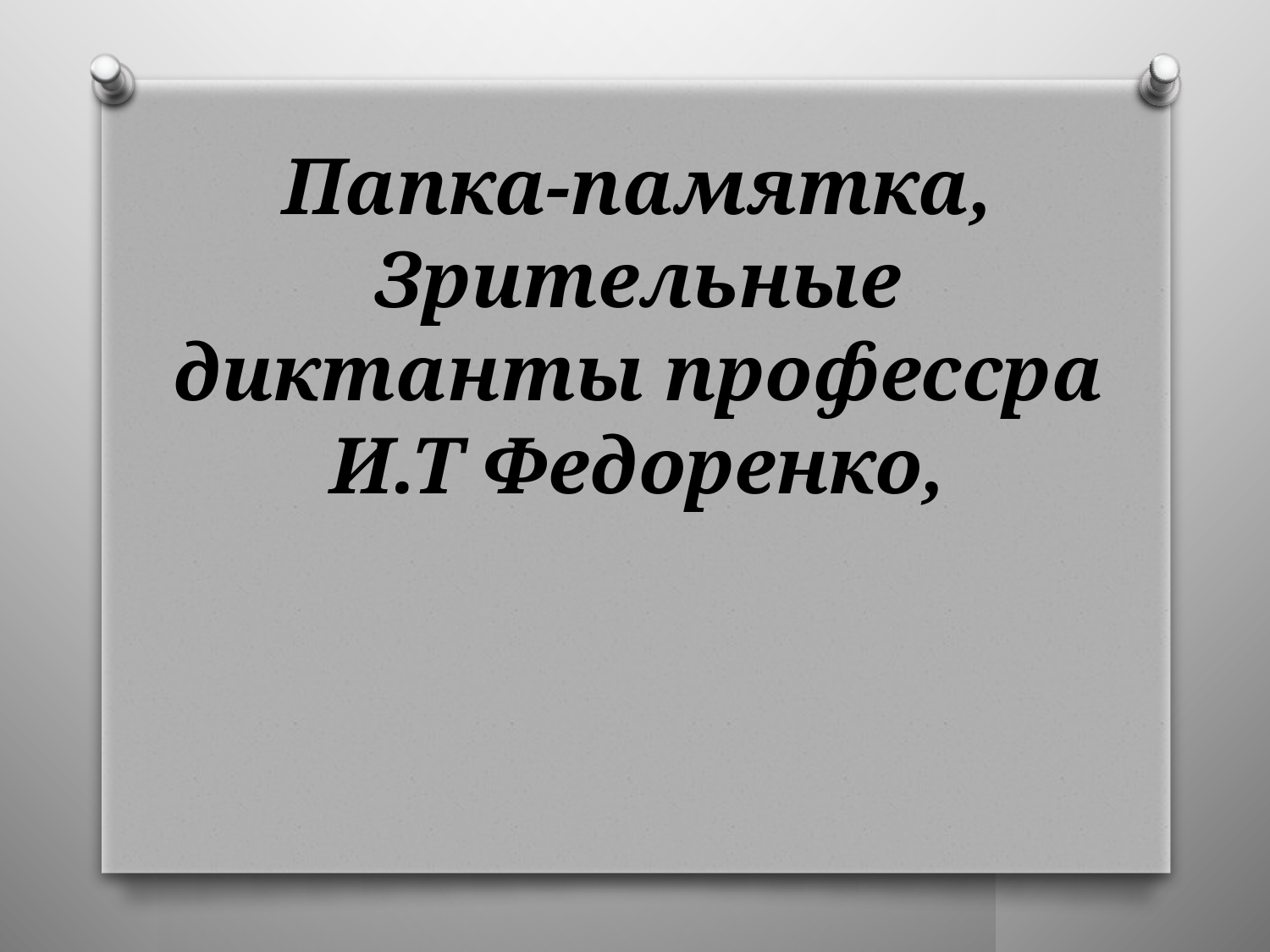

# Папка-памятка, Зрительные диктанты профессра И.Т Федоренко,